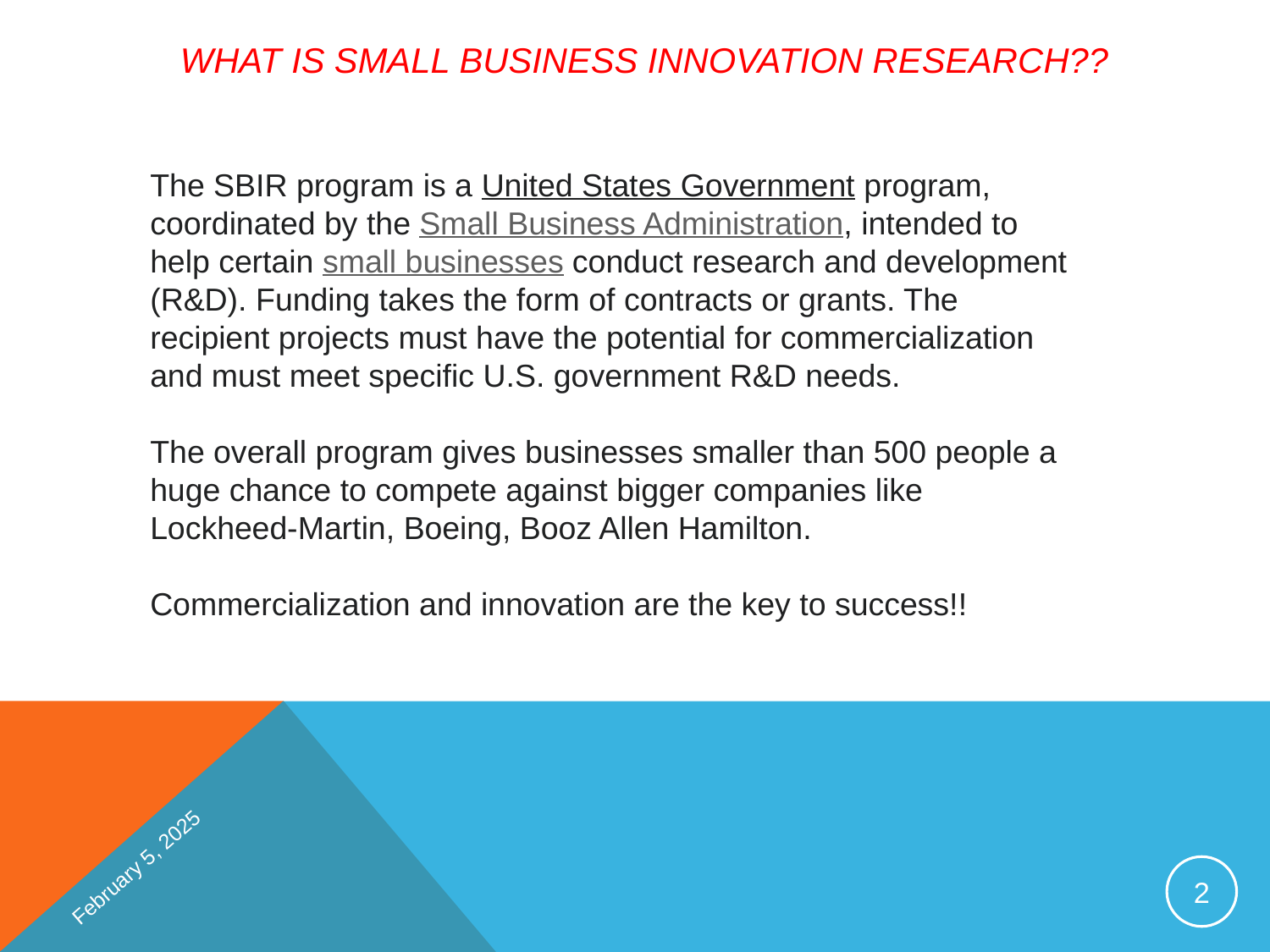

What is small business innovation research??
The SBIR program is a United States Government program, coordinated by the Small Business Administration, intended to help certain small businesses conduct research and development (R&D). Funding takes the form of contracts or grants. The recipient projects must have the potential for commercialization and must meet specific U.S. government R&D needs.

The overall program gives businesses smaller than 500 people a huge chance to compete against bigger companies like Lockheed-Martin, Boeing, Booz Allen Hamilton.

Commercialization and innovation are the key to success!!
February 5, 2025
2